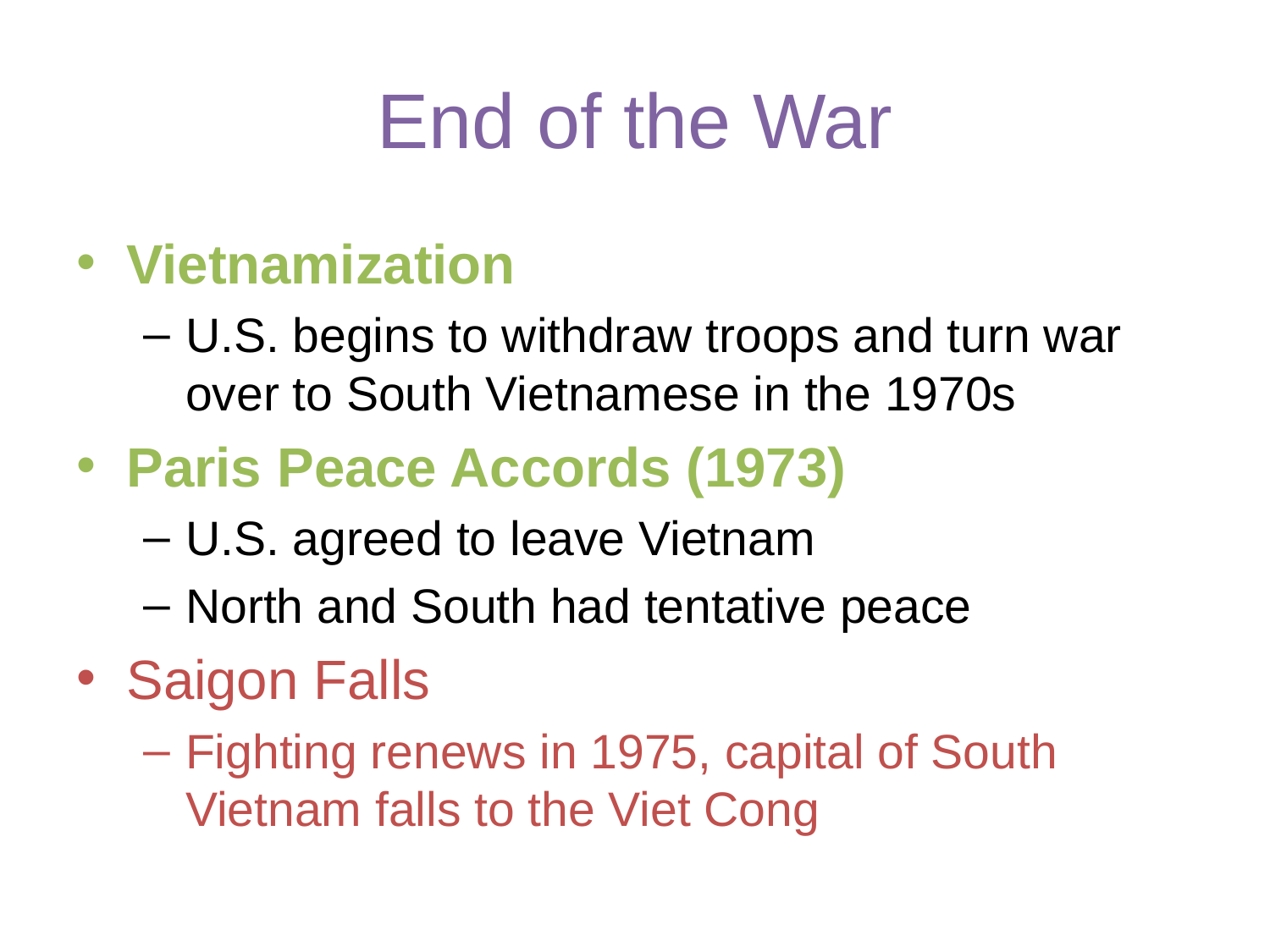

# End of the War
Vietnamization
U.S. begins to withdraw troops and turn war over to South Vietnamese in the 1970s
Paris Peace Accords (1973)
U.S. agreed to leave Vietnam
North and South had tentative peace
Saigon Falls
Fighting renews in 1975, capital of South Vietnam falls to the Viet Cong